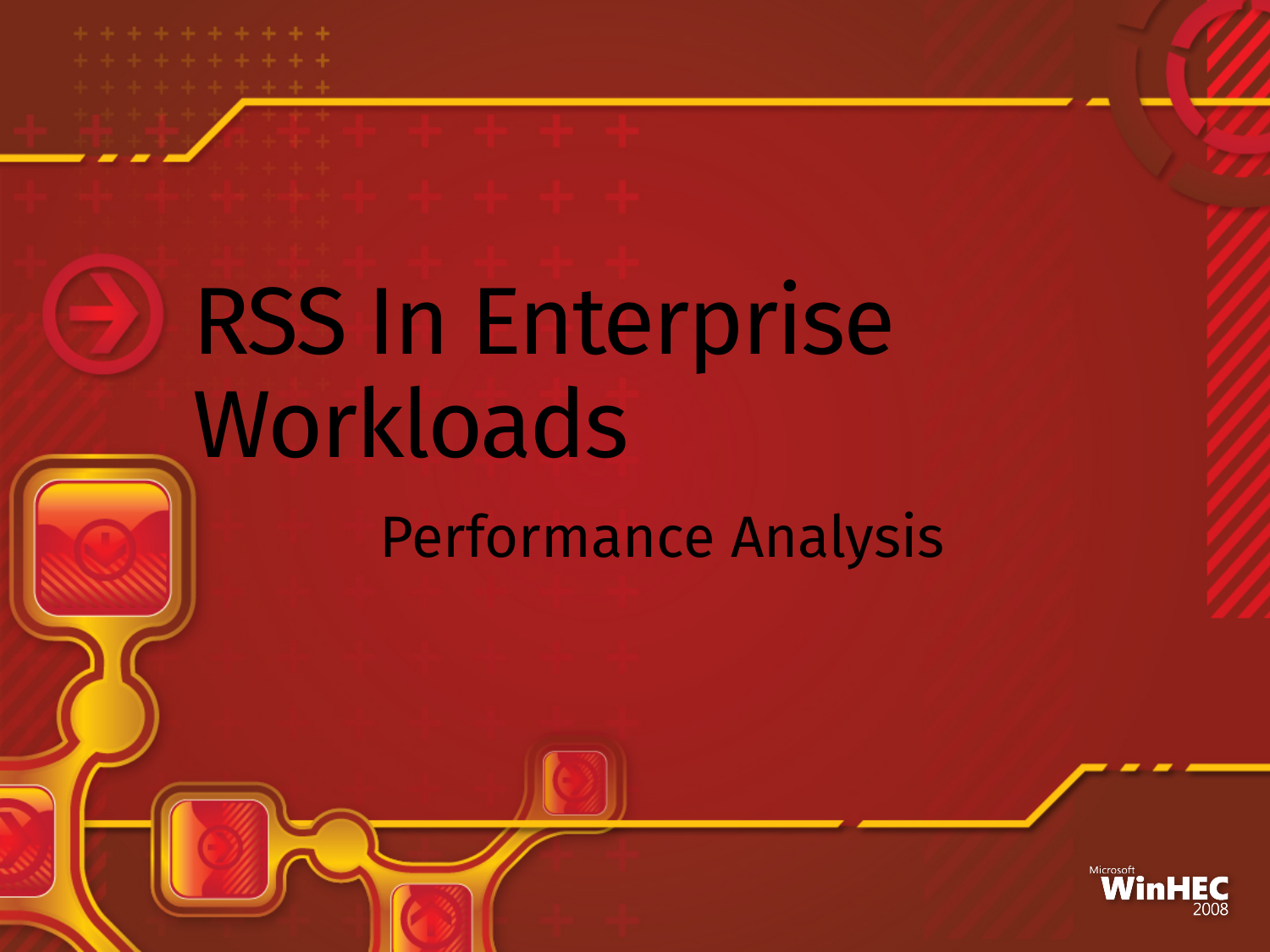

# RSS In Enterprise Workloads
Performance Analysis